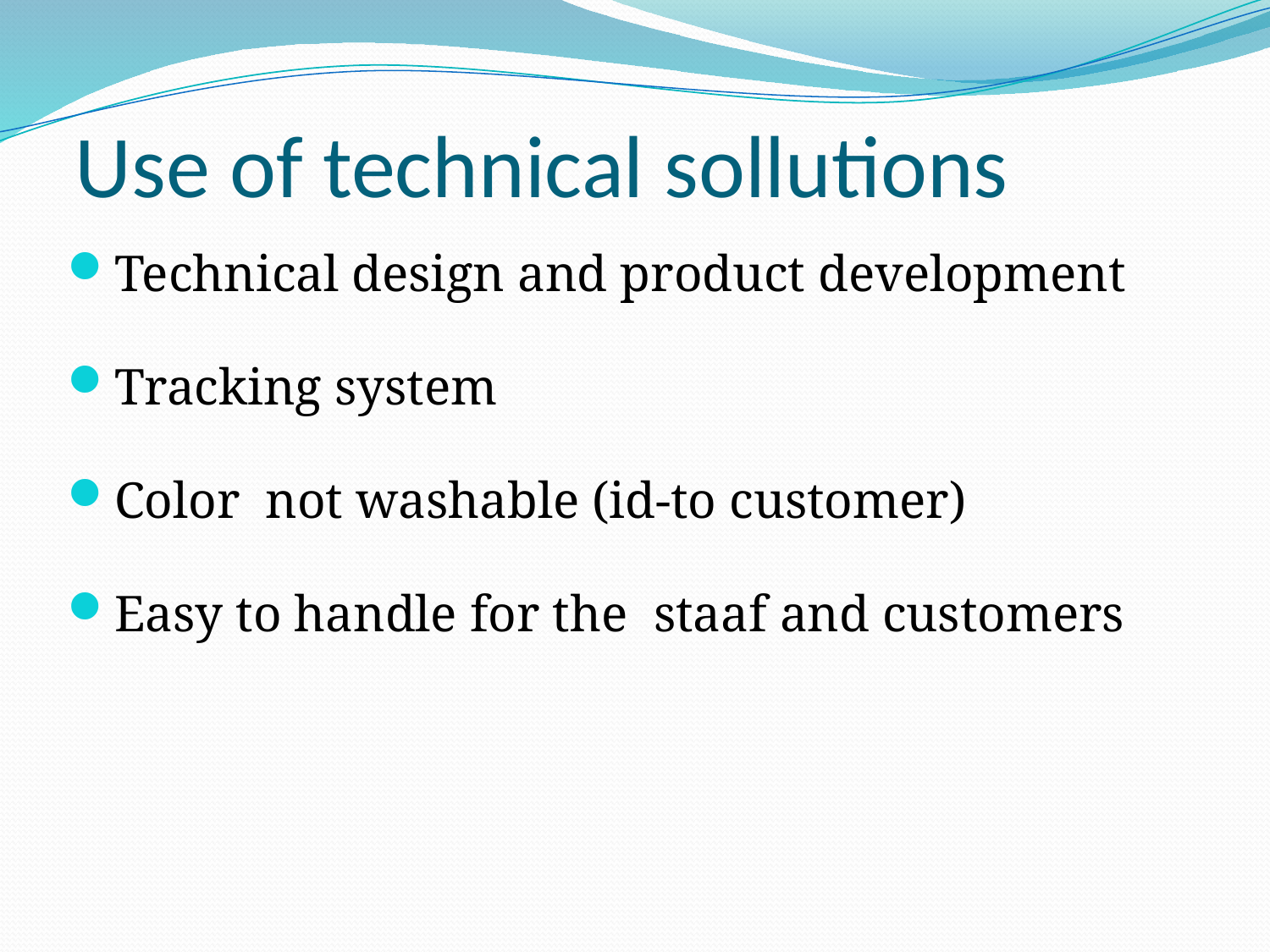

# Use of technical sollutions
Technical design and product development

Tracking system

Color  not washable (id-to customer)

Easy to handle for the  staaf and customers